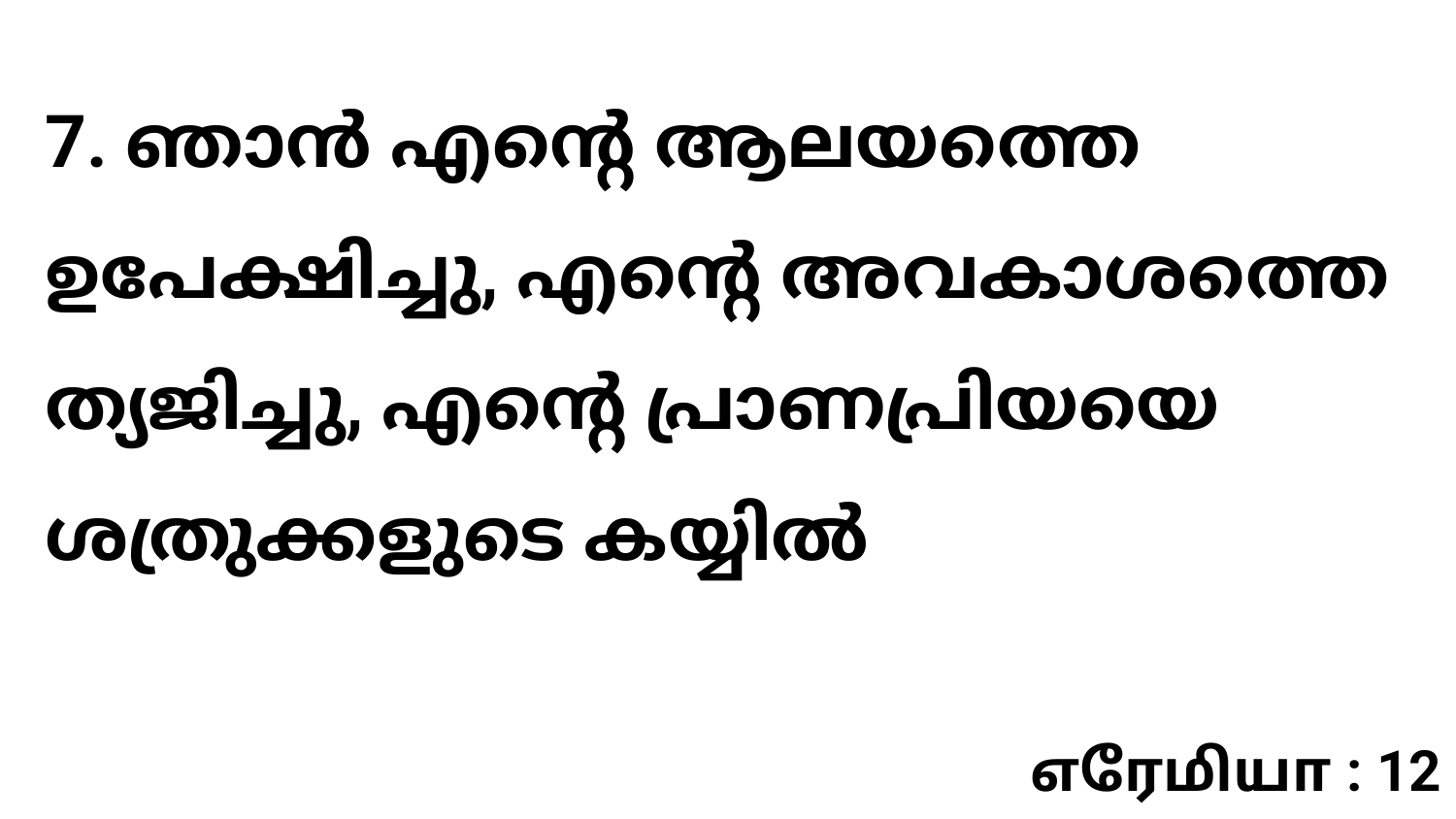

7. ഞാൻ എന്റെ ആലയത്തെ ഉപേക്ഷിച്ചു, എന്റെ അവകാശത്തെ ത്യജിച്ചു, എന്റെ പ്രാണപ്രിയയെ ശത്രുക്കളുടെ കയ്യിൽ
எரேமியா : 12